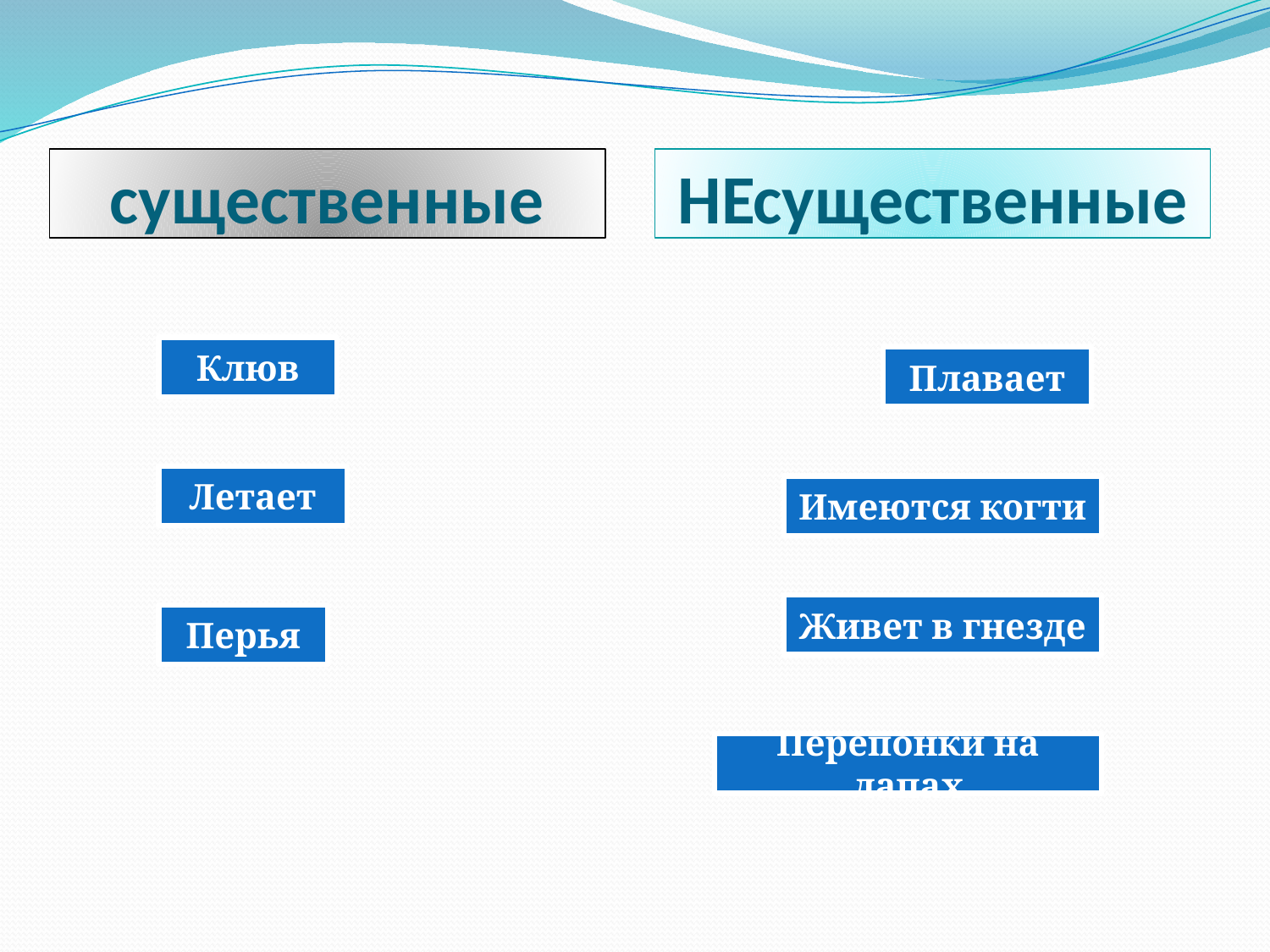

существенные
НЕсущественные
Клюв
Плавает
Летает
Имеются когти
Живет в гнезде
Перья
Перепонки на лапах